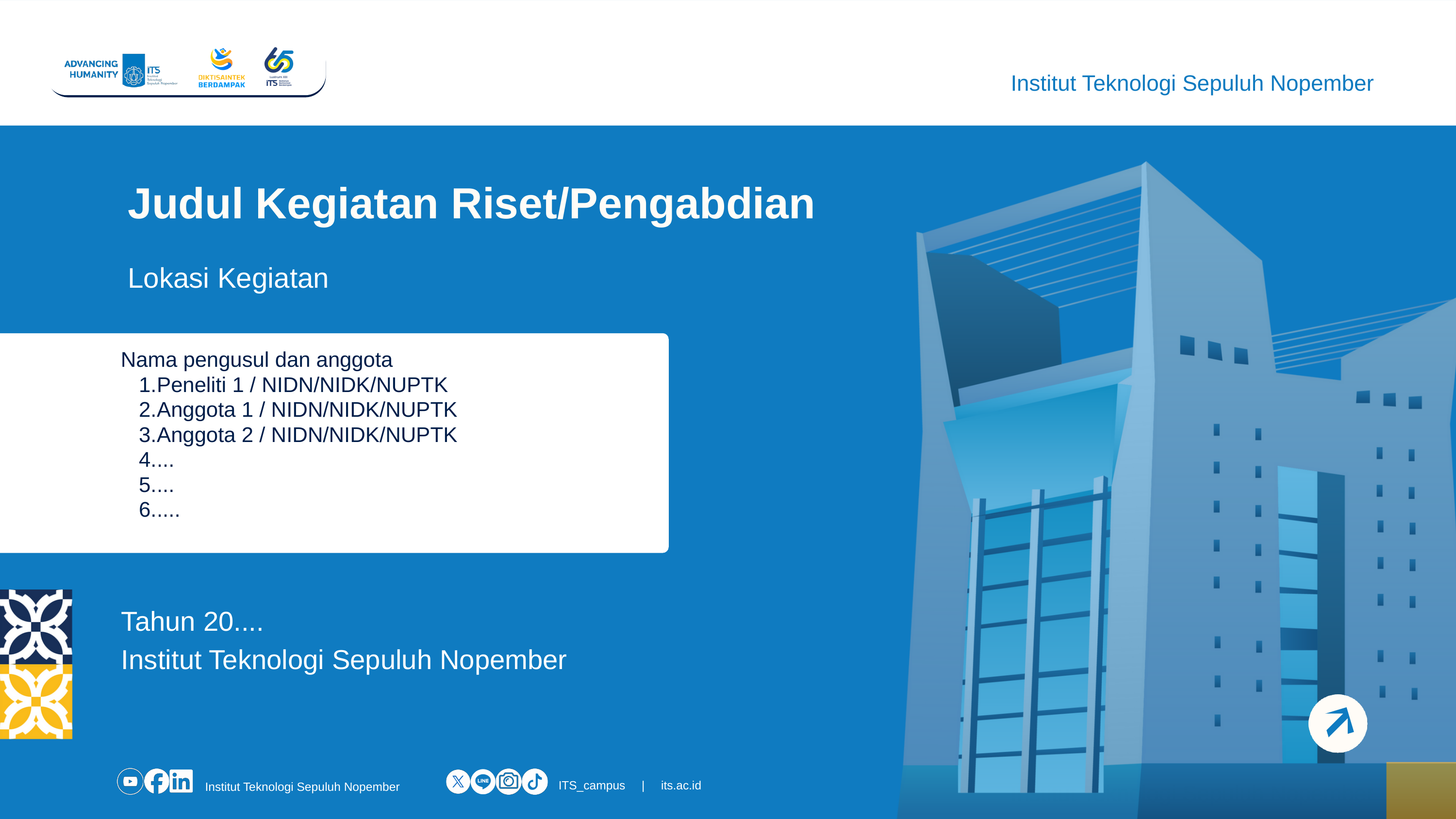

Institut Teknologi Sepuluh Nopember

Judul Kegiatan Riset/Pengabdian
Lokasi Kegiatan

Nama pengusul dan anggota
Peneliti 1 / NIDN/NIDK/NUPTK
Anggota 1 / NIDN/NIDK/NUPTK
Anggota 2 / NIDN/NIDK/NUPTK
...
...
....

Tahun 20....
Institut Teknologi Sepuluh Nopember

ITS_campus     |     its.ac.id
Institut Teknologi Sepuluh Nopember
Institut Teknologi Sepuluh Nopember